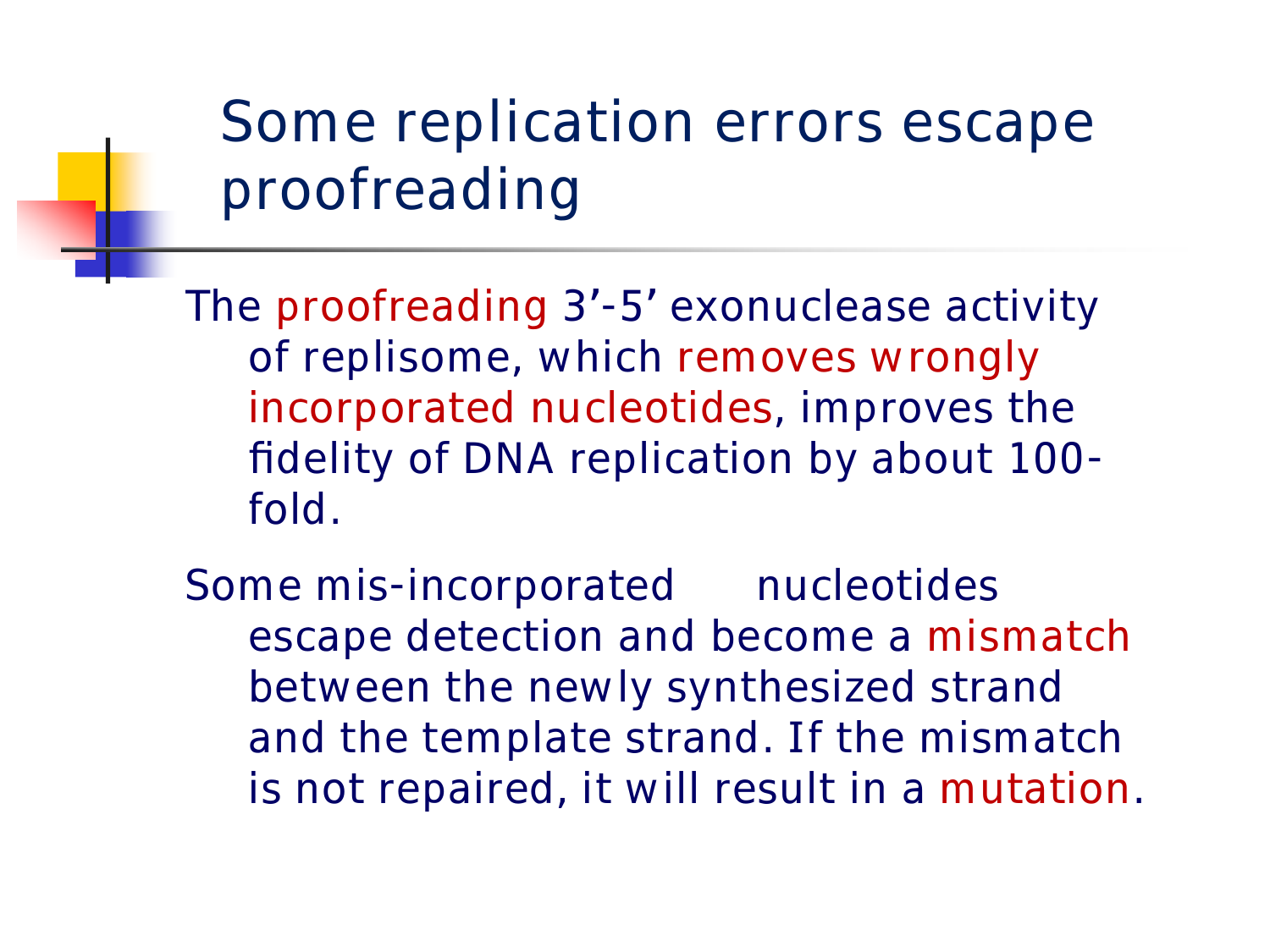

# Some replication errors escape proofreading
The proofreading 3’-5’ exonuclease activity of replisome, which removes wrongly incorporated nucleotides, improves the fidelity of DNA replication by about 100- fold.
Some mis-incorporated	nucleotides escape detection and become a mismatch between the newly synthesized strand and the template strand. If the mismatch is not repaired, it will result in a mutation.